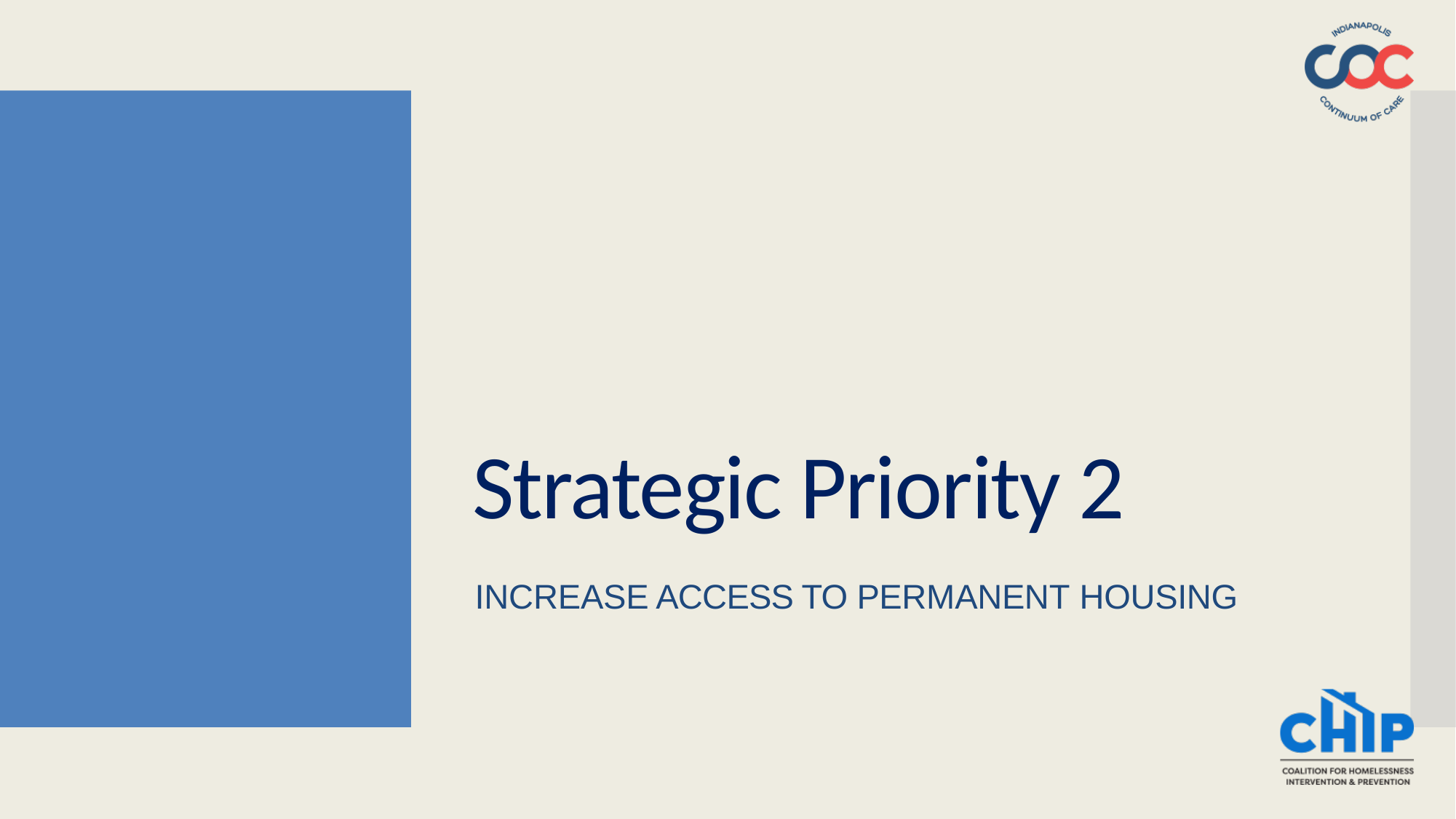

# Strategic Priority 2
INCREASE ACCESS TO PERMANENT HOUSING